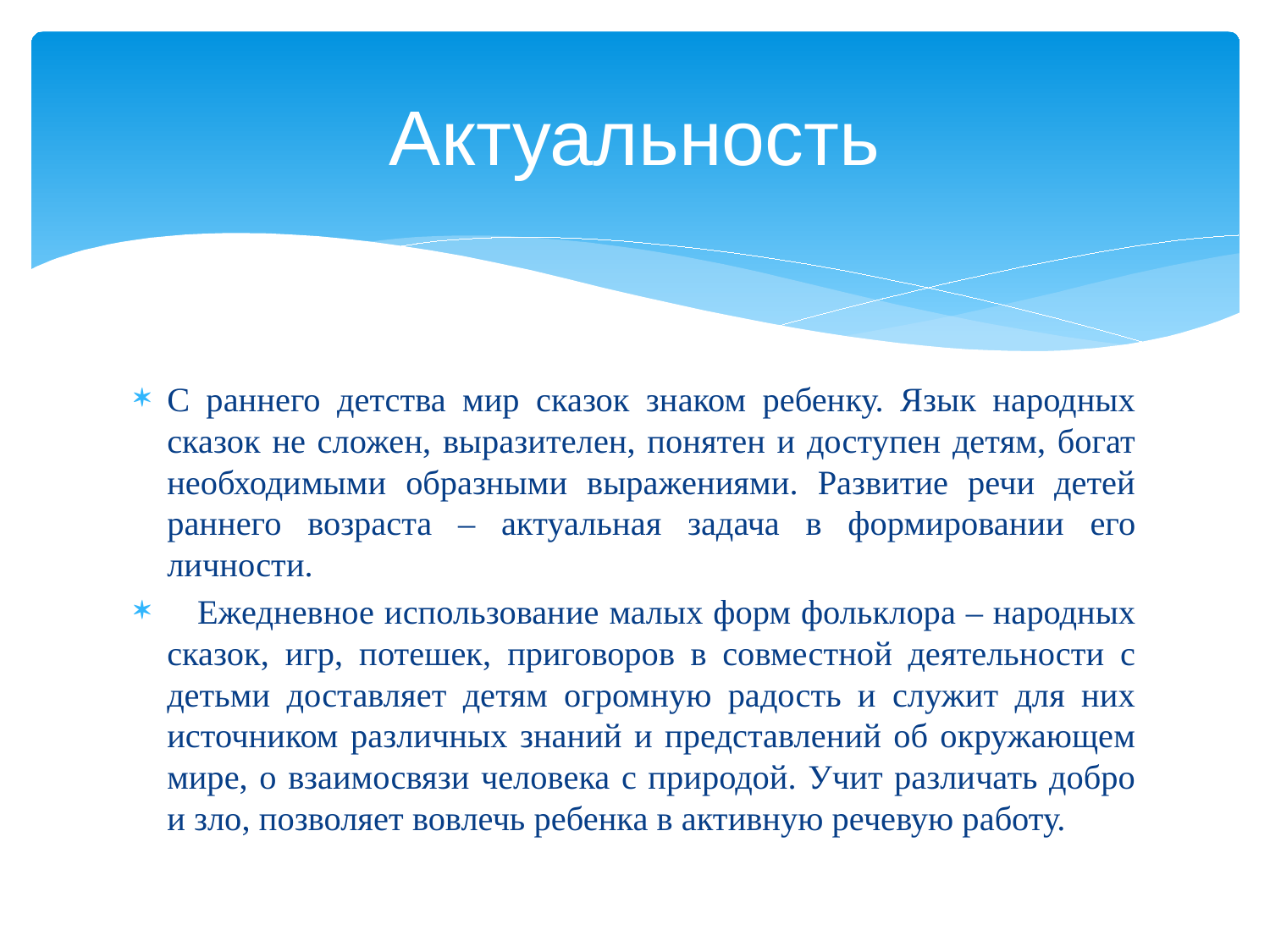

# Актуальность
С раннего детства мир сказок знаком ребенку. Язык народных сказок не сложен, выразителен, понятен и доступен детям, богат необходимыми образными выражениями. Развитие речи детей раннего возраста – актуальная задача в формировании его личности.
   Ежедневное использование малых форм фольклора – народных сказок, игр, потешек, приговоров в совместной деятельности с детьми доставляет детям огромную радость и служит для них источником различных знаний и представлений об окружающем мире, о взаимосвязи человека с природой. Учит различать добро и зло, позволяет вовлечь ребенка в активную речевую работу.